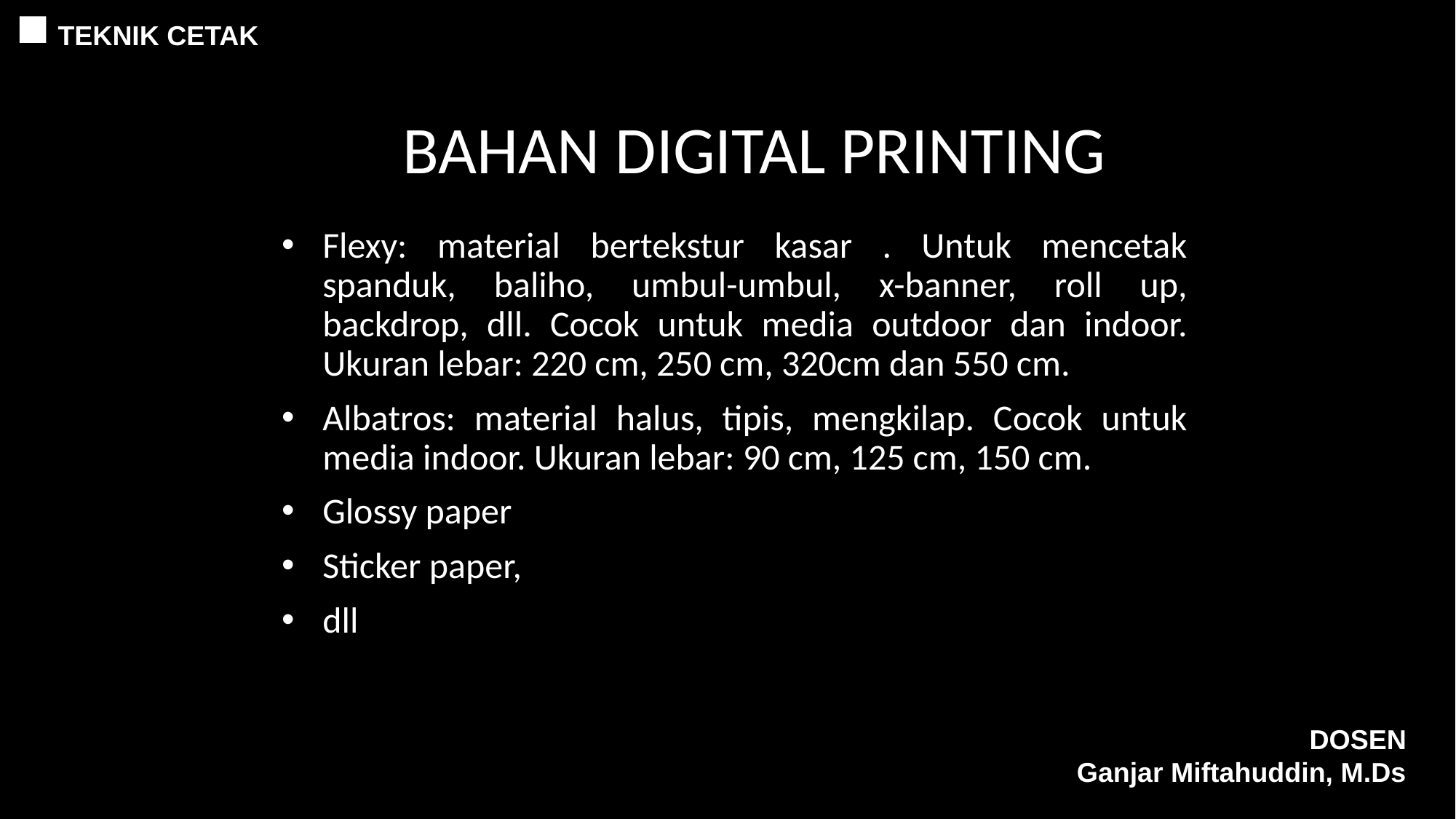

TEKNIK CETAK

BAHAN DIGITAL PRINTING
Flexy: material bertekstur kasar . Untuk mencetak spanduk, baliho, umbul-umbul, x-banner, roll up, backdrop, dll. Cocok untuk media outdoor dan indoor. Ukuran lebar: 220 cm, 250 cm, 320cm dan 550 cm.
Albatros: material halus, tipis, mengkilap. Cocok untuk media indoor. Ukuran lebar: 90 cm, 125 cm, 150 cm.
Glossy paper
Sticker paper,
dll

DOSEN
Ganjar Miftahuddin, M.Ds